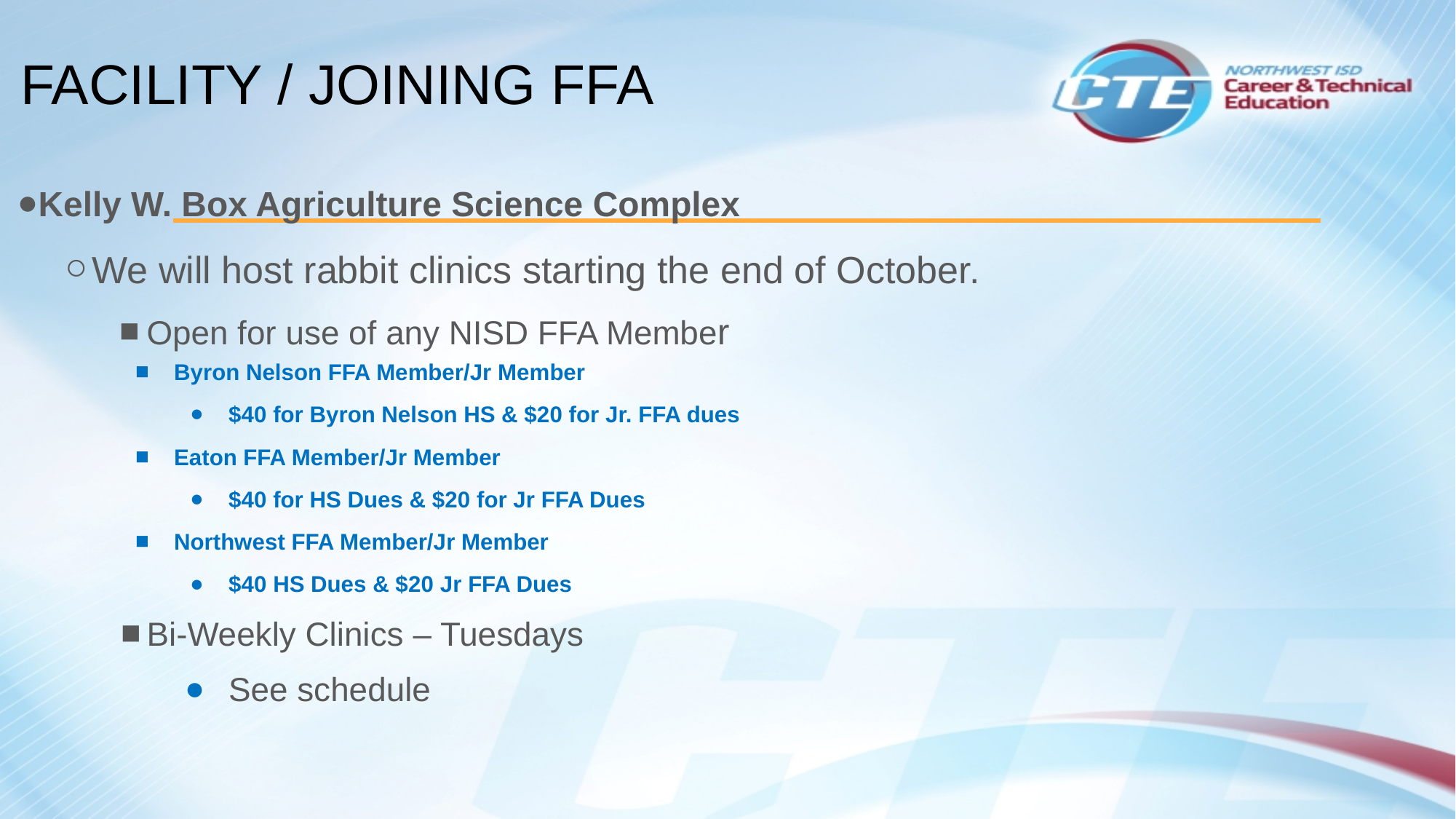

# FACILITY / JOINING FFA
Kelly W. Box Agriculture Science Complex
We will host rabbit clinics starting the end of October.
Open for use of any NISD FFA Member
Byron Nelson FFA Member/Jr Member
$40 for Byron Nelson HS & $20 for Jr. FFA dues
Eaton FFA Member/Jr Member
$40 for HS Dues & $20 for Jr FFA Dues
Northwest FFA Member/Jr Member
$40 HS Dues & $20 Jr FFA Dues
Bi-Weekly Clinics – Tuesdays
See schedule